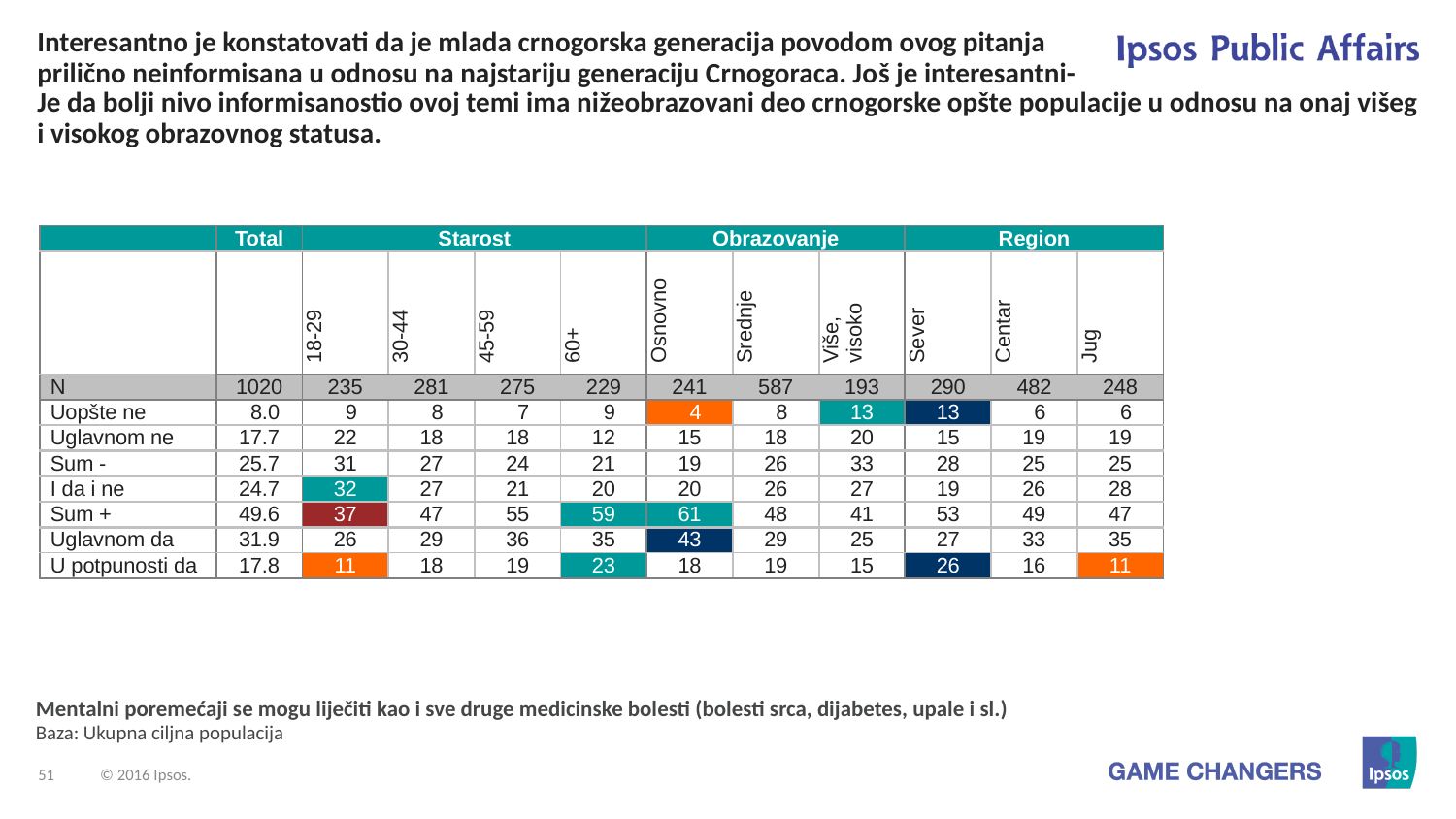

# Interesantno je konstatovati da je mlada crnogorska generacija povodom ovog pitanja prilično neinformisana u odnosu na najstariju generaciju Crnogoraca. Još je interesantni-
Je da bolji nivo informisanostio ovoj temi ima nižeobrazovani deo crnogorske opšte populacije u odnosu na onaj višeg i visokog obrazovnog statusa.
|  | Total | Starost |  |  |  | Obrazovanje |  |  | Region |  |  |
| --- | --- | --- | --- | --- | --- | --- | --- | --- | --- | --- | --- |
|  |  | 18-29 | 30-44 | 45-59 | 60+ | Osnovno | Srednje | Više, visoko | Sever | Centar | Jug |
| N | 1020 | 235 | 281 | 275 | 229 | 241 | 587 | 193 | 290 | 482 | 248 |
| Uopšte ne | 08.0 | 09 | 08 | 07 | 09 | 04 | 08 | 13 | 13 | 06 | 06 |
| Uglavnom ne | 17.7 | 22 | 18 | 18 | 12 | 15 | 18 | 20 | 15 | 19 | 19 |
| Sum - | 25.7 | 31 | 27 | 24 | 21 | 19 | 26 | 33 | 28 | 25 | 25 |
| I da i ne | 24.7 | 32 | 27 | 21 | 20 | 20 | 26 | 27 | 19 | 26 | 28 |
| Sum + | 49.6 | 37 | 47 | 55 | 59 | 61 | 48 | 41 | 53 | 49 | 47 |
| Uglavnom da | 31.9 | 26 | 29 | 36 | 35 | 43 | 29 | 25 | 27 | 33 | 35 |
| U potpunosti da | 17.8 | 11 | 18 | 19 | 23 | 18 | 19 | 15 | 26 | 16 | 11 |
Mentalni poremećaji se mogu liječiti kao i sve druge medicinske bolesti (bolesti srca, dijabetes, upale i sl.)
Baza: Ukupna ciljna populacija